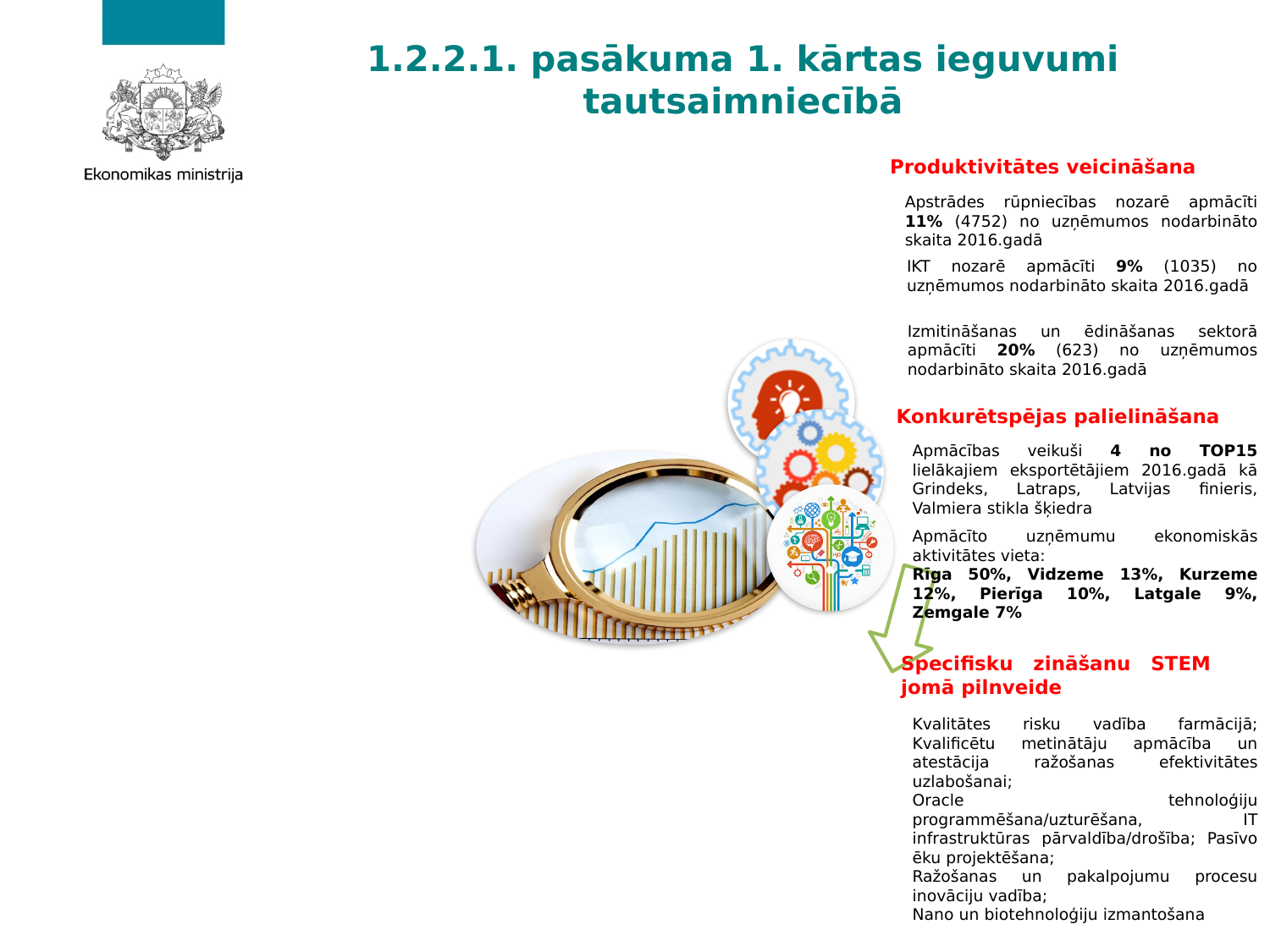

# 1.2.2.1. pasākuma 1. kārtas ieguvumi tautsaimniecībā
Produktivitātes veicināšana
…
Apstrādes rūpniecības nozarē apmācīti 11% (4752) no uzņēmumos nodarbināto skaita 2016.gadā
IKT nozarē apmācīti 9% (1035) no uzņēmumos nodarbināto skaita 2016.gadā
Izmitināšanas un ēdināšanas sektorā apmācīti 20% (623) no uzņēmumos nodarbināto skaita 2016.gadā
Konkurētspējas palielināšana
Apmācības veikuši 4 no TOP15 lielākajiem eksportētājiem 2016.gadā kā Grindeks, Latraps, Latvijas finieris, Valmiera stikla šķiedra

Apmācīto uzņēmumu ekonomiskās aktivitātes vieta:
Rīga 50%, Vidzeme 13%, Kurzeme 12%, Pierīga 10%, Latgale 9%, Zemgale 7%
Specifisku zināšanu STEM jomā pilnveide
Kvalitātes risku vadība farmācijā; Kvalificētu metinātāju apmācība un atestācija ražošanas efektivitātes uzlabošanai;
Oracle tehnoloģiju programmēšana/uzturēšana, IT infrastruktūras pārvaldība/drošība; Pasīvo ēku projektēšana;
Ražošanas un pakalpojumu procesu inovāciju vadība;
Nano un biotehnoloģiju izmantošana